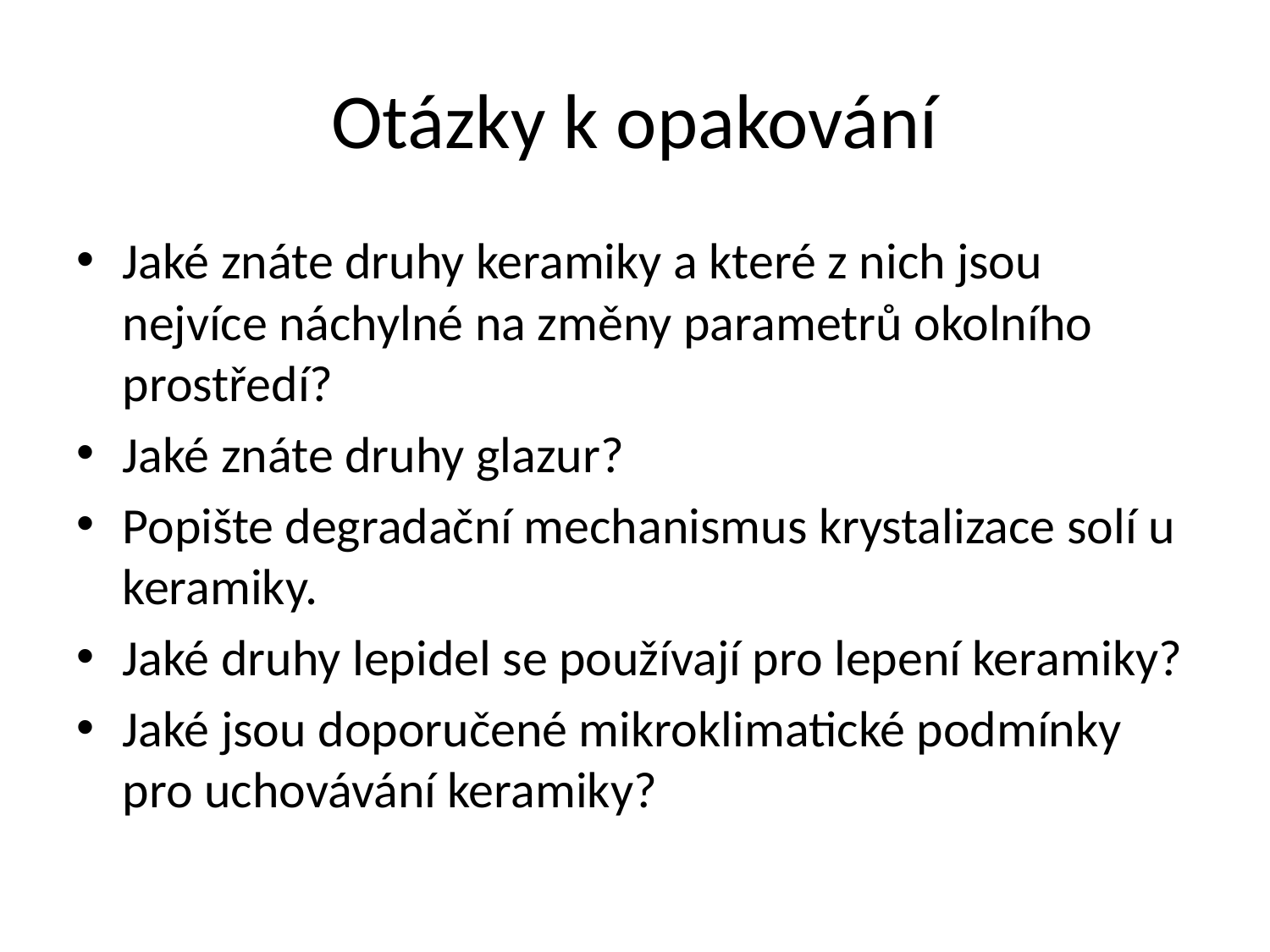

# Otázky k opakování
Jaké znáte druhy keramiky a které z nich jsou nejvíce náchylné na změny parametrů okolního prostředí?
Jaké znáte druhy glazur?
Popište degradační mechanismus krystalizace solí u keramiky.
Jaké druhy lepidel se používají pro lepení keramiky?
Jaké jsou doporučené mikroklimatické podmínky pro uchovávání keramiky?